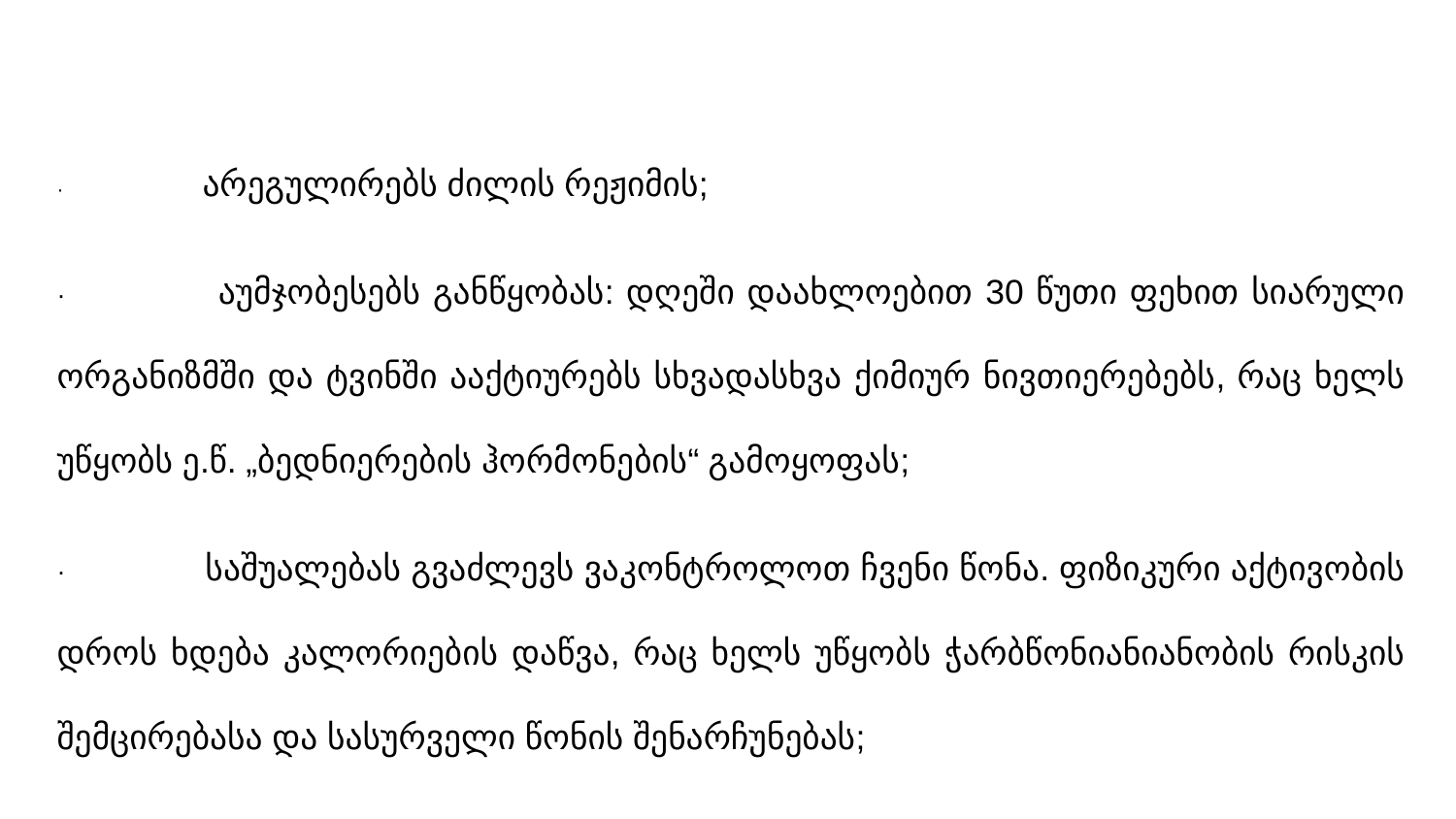

#
·     	არეგულირებს ძილის რეჟიმის;
·     	აუმჯობესებს განწყობას: დღეში დაახლოებით 30 წუთი ფეხით სიარული ორგანიზმში და ტვინში ააქტიურებს სხვადასხვა ქიმიურ ნივთიერებებს, რაც ხელს უწყობს ე.წ. „ბედნიერების ჰორმონების“ გამოყოფას;
·     	საშუალებას გვაძლევს ვაკონტროლოთ ჩვენი წონა. ფიზიკური აქტივობის დროს ხდება კალორიების დაწვა, რაც ხელს უწყობს ჭარბწონიანიანობის რისკის შემცირებასა და სასურველი წონის შენარჩუნებას;